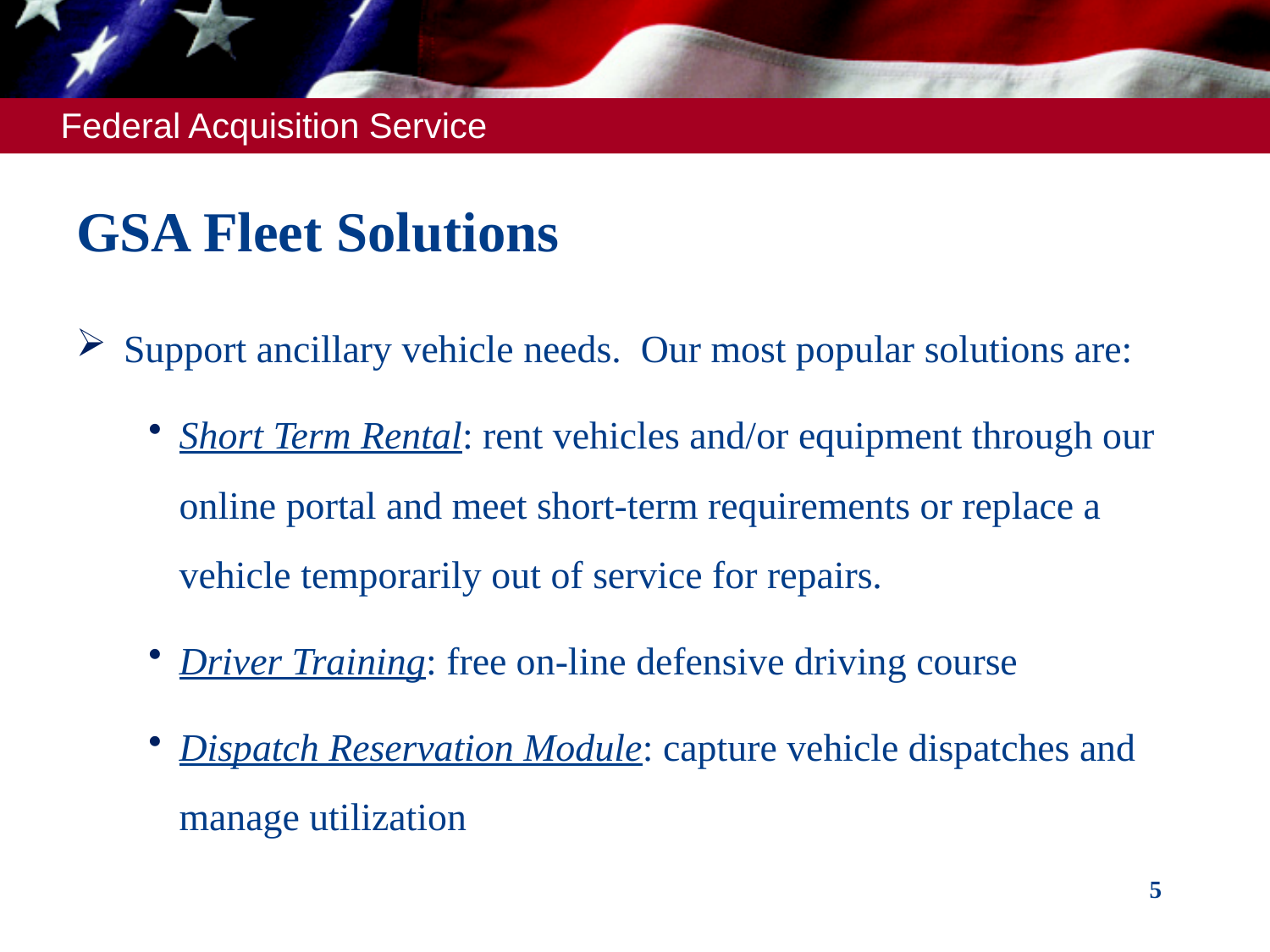

# GSA Fleet Solutions
Support ancillary vehicle needs.  Our most popular solutions are:
Short Term Rental: rent vehicles and/or equipment through our online portal and meet short-term requirements or replace a vehicle temporarily out of service for repairs.
Driver Training: free on-line defensive driving course
Dispatch Reservation Module: capture vehicle dispatches and manage utilization

5